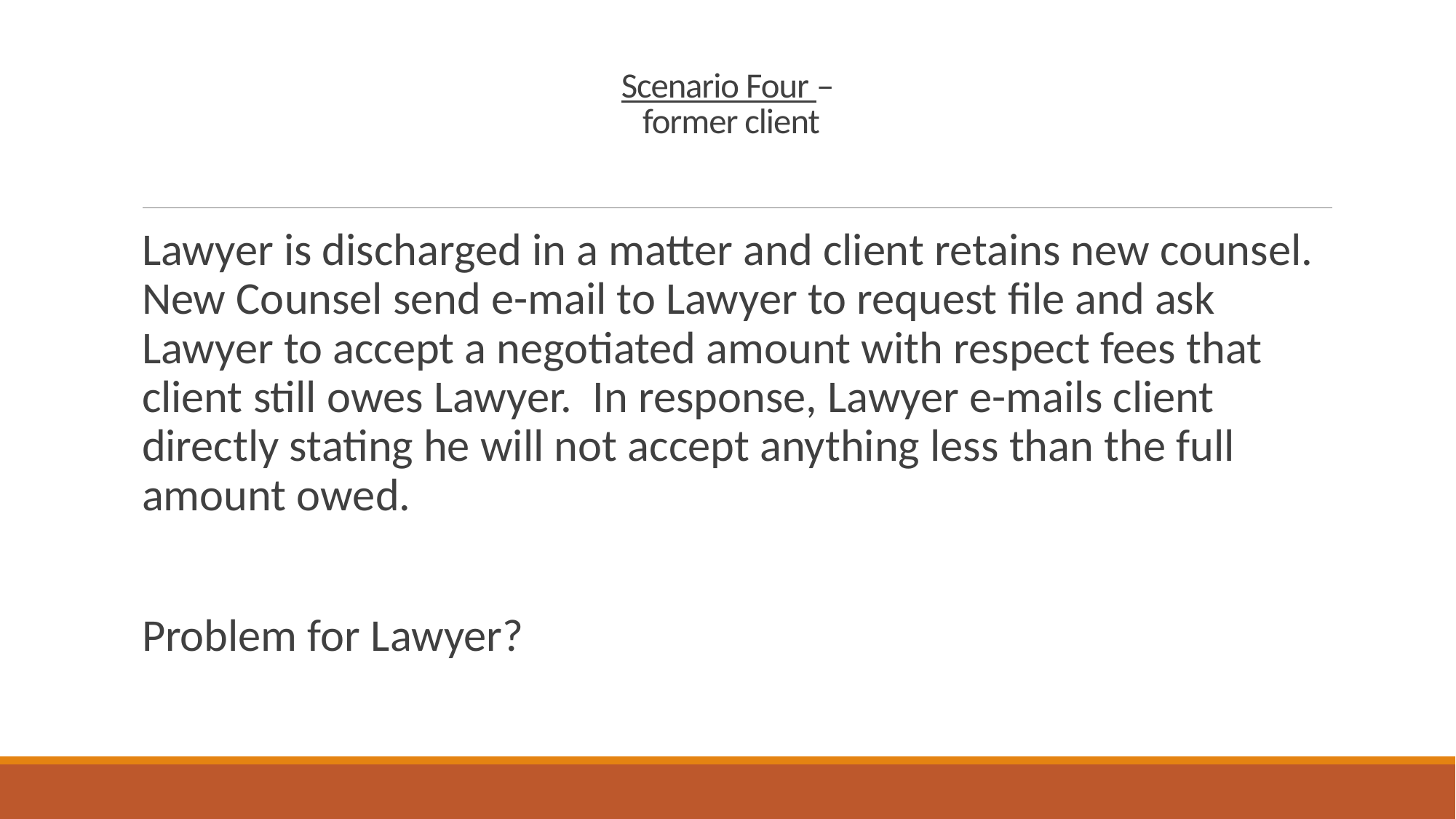

# Scenario Four – former client
Lawyer is discharged in a matter and client retains new counsel.  New Counsel send e-mail to Lawyer to request file and ask Lawyer to accept a negotiated amount with respect fees that client still owes Lawyer.  In response, Lawyer e-mails client directly stating he will not accept anything less than the full amount owed.

Problem for Lawyer?